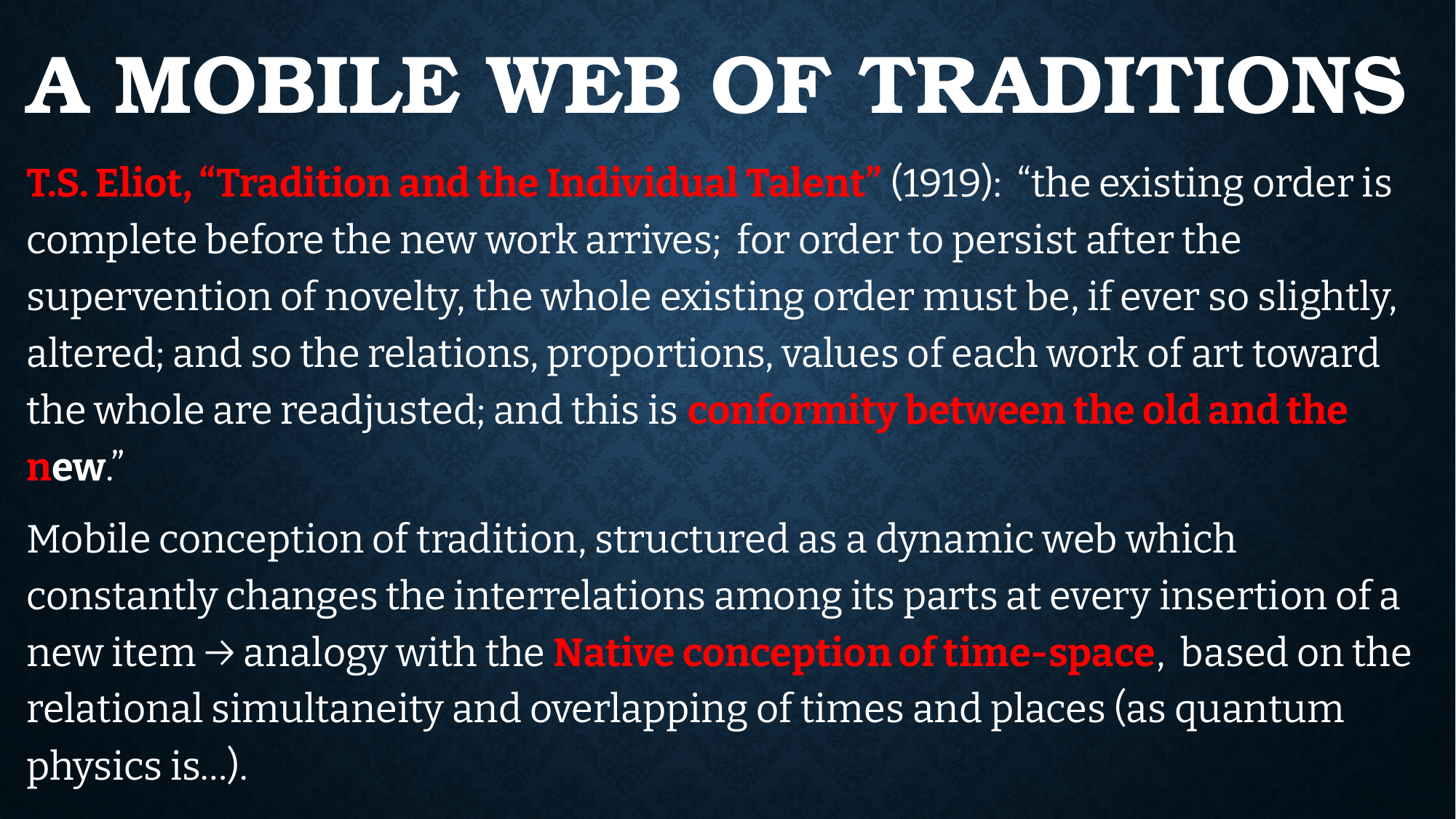

# A MOBILE WEB OF TRADITIONS
T.S. Eliot, “Tradition and the Individual Talent” (1919):  “the existing order is complete before the new work arrives;  for order to persist after the supervention of novelty, the whole existing order must be, if ever so slightly, altered; and so the relations, proportions, values of each work of art toward the whole are readjusted; and this is conformity between the old and the new.”
Mobile conception of tradition, structured as a dynamic web which constantly changes the interrelations among its parts at every insertion of a new item → analogy with the Native conception of time-space,  based on the relational simultaneity and overlapping of times and places (as quantum physics is…).